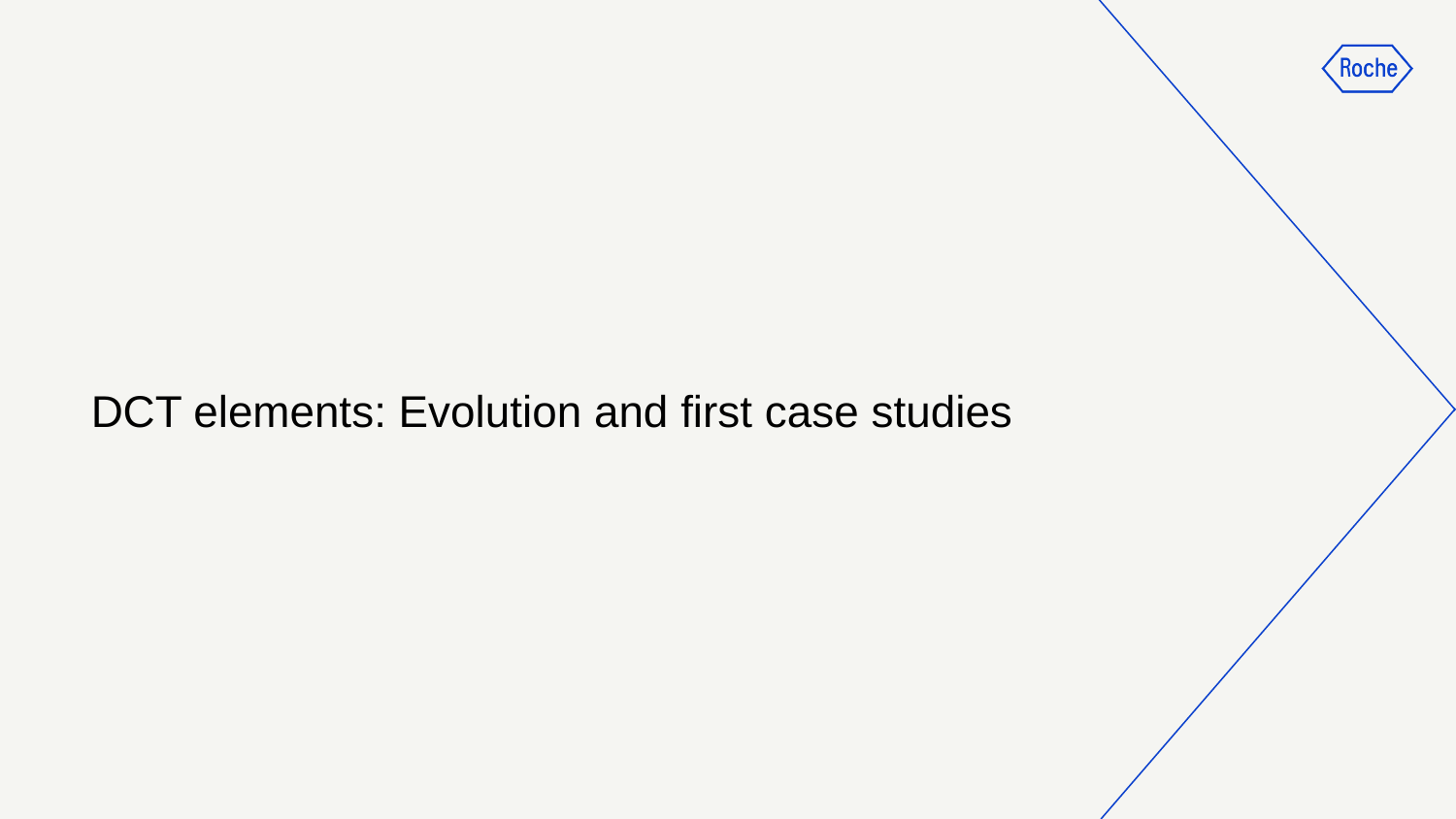

# DCT elements: Evolution and first case studies